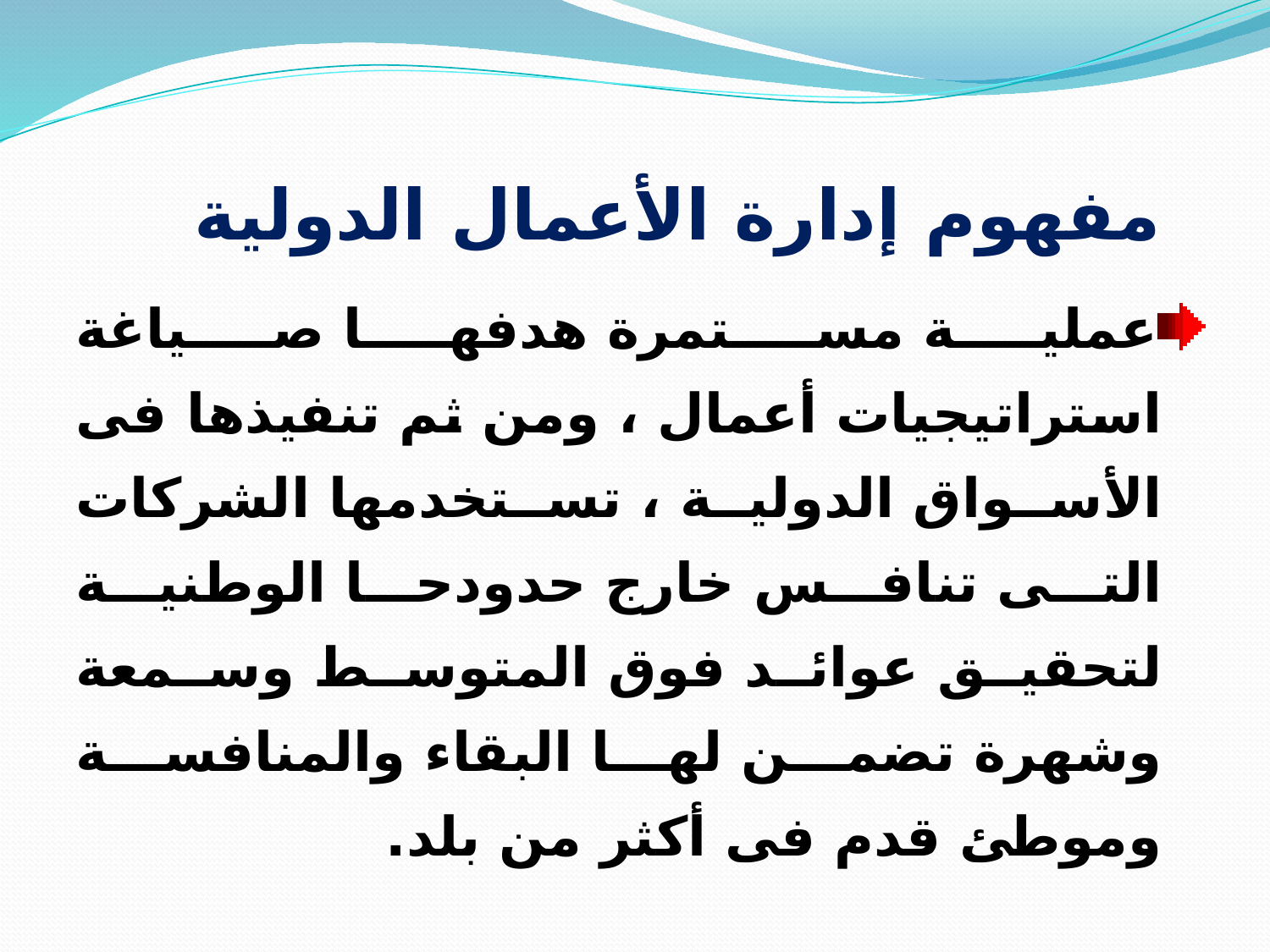

# مفهوم إدارة الأعمال الدولية
عملية مستمرة هدفها صياغة استراتيجيات أعمال ، ومن ثم تنفيذها فى الأسواق الدولية ، تستخدمها الشركات التى تنافس خارج حدودحا الوطنية لتحقيق عوائد فوق المتوسط وسمعة وشهرة تضمن لها البقاء والمنافسة وموطئ قدم فى أكثر من بلد.